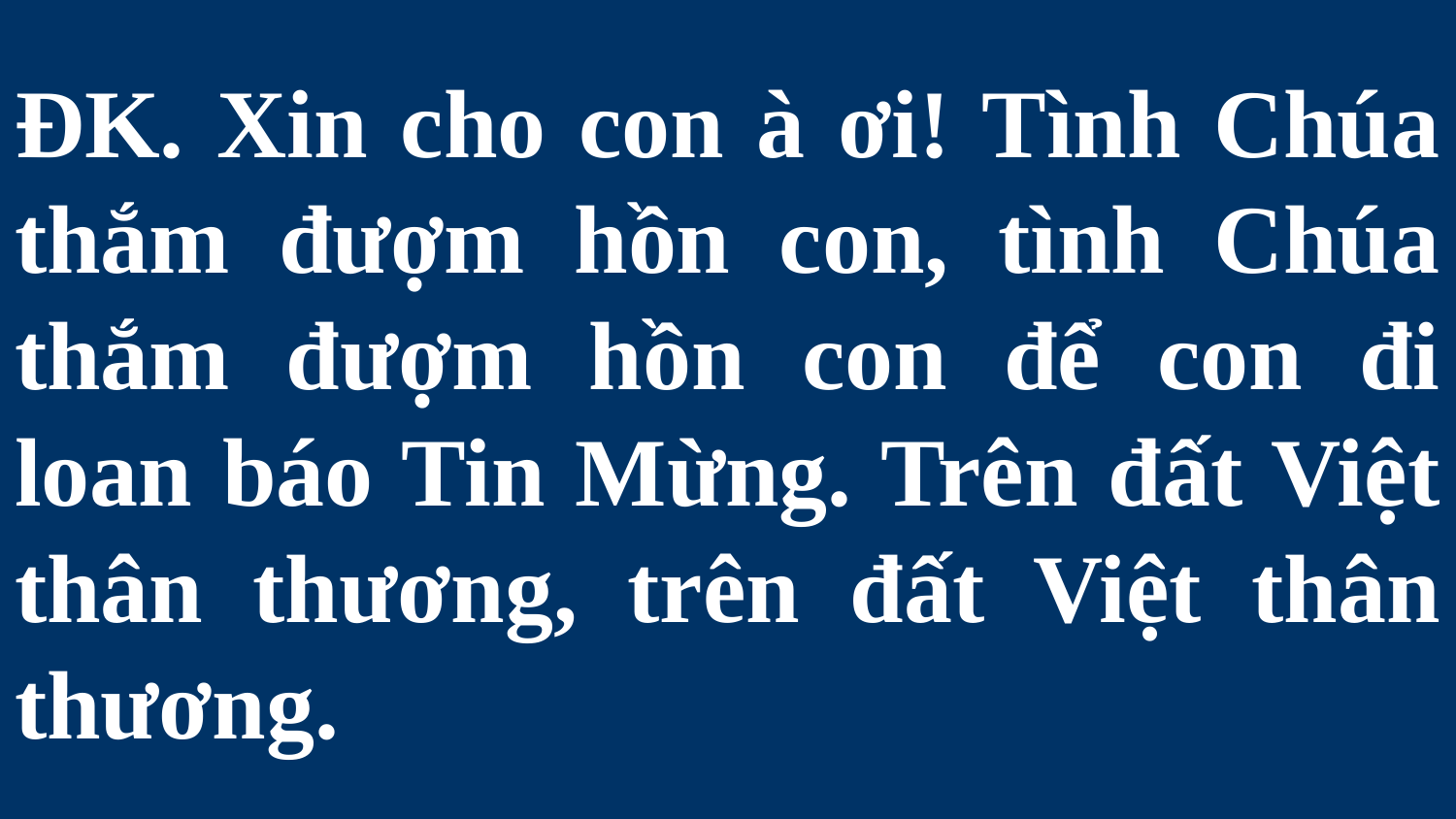

# ĐK. Xin cho con à ơi! Tình Chúa thắm đượm hồn con, tình Chúa thắm đượm hồn con để con đi loan báo Tin Mừng. Trên đất Việt thân thương, trên đất Việt thân thương.